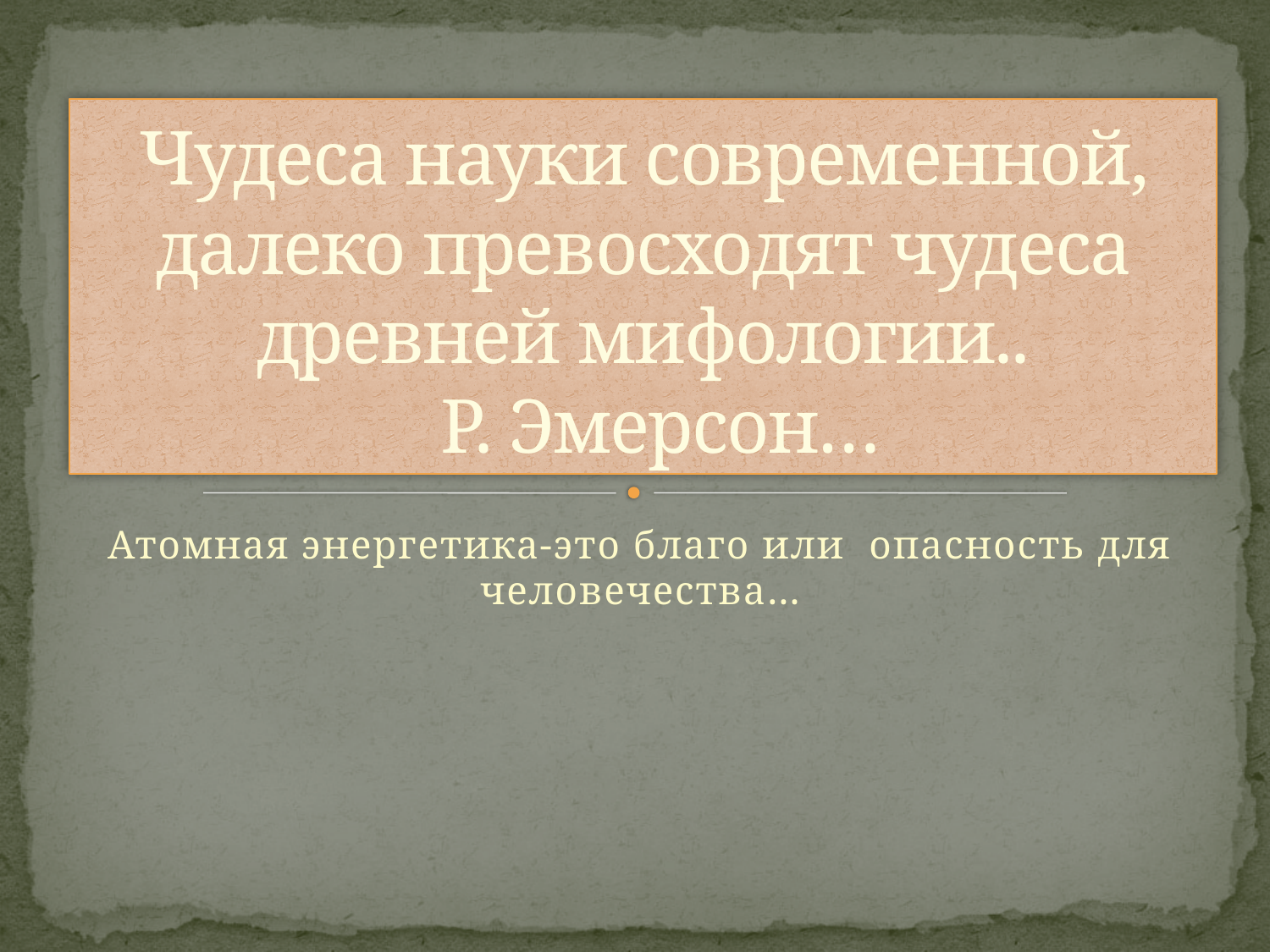

# Чудеса науки современной, далеко превосходят чудеса древней мифологии.. Р. Эмерсон…
Атомная энергетика-это благо или  опасность для человечества…